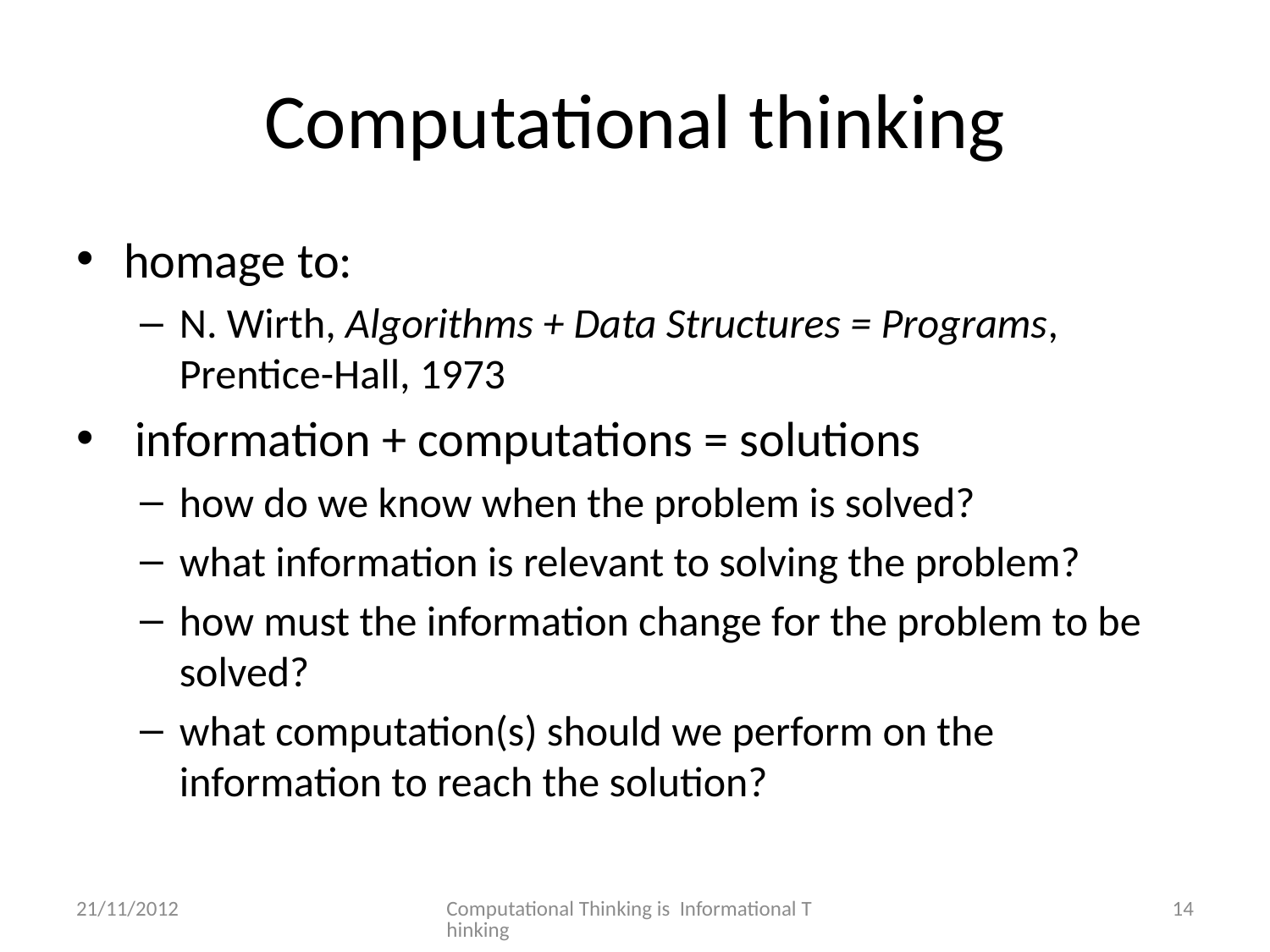

# Computational thinking
homage to:
N. Wirth, Algorithms + Data Structures = Programs, Prentice-Hall, 1973
 information + computations = solutions
how do we know when the problem is solved?
what information is relevant to solving the problem?
how must the information change for the problem to be solved?
what computation(s) should we perform on the information to reach the solution?

21/11/2012
Computational Thinking is  Informational Thinking
14